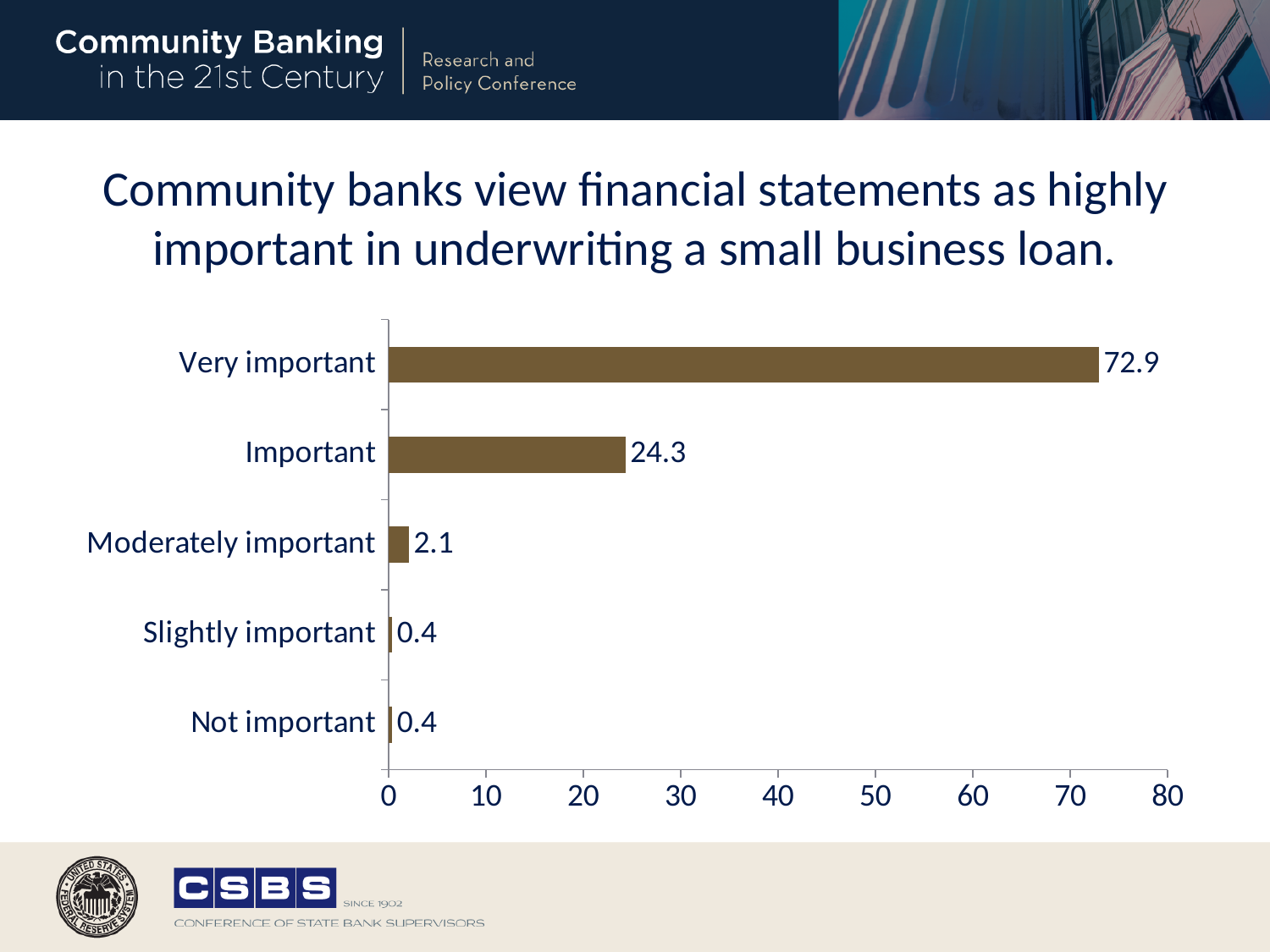

# Community banks view financial statements as highly important in underwriting a small business loan.

### Chart

| Category | pct1 |
|---|---|
| Not important | 0.35 |
| Slightly important | 0.35 |
| Moderately important | 2.08 |
| Important | 24.31 |
| Very important | 72.92 |